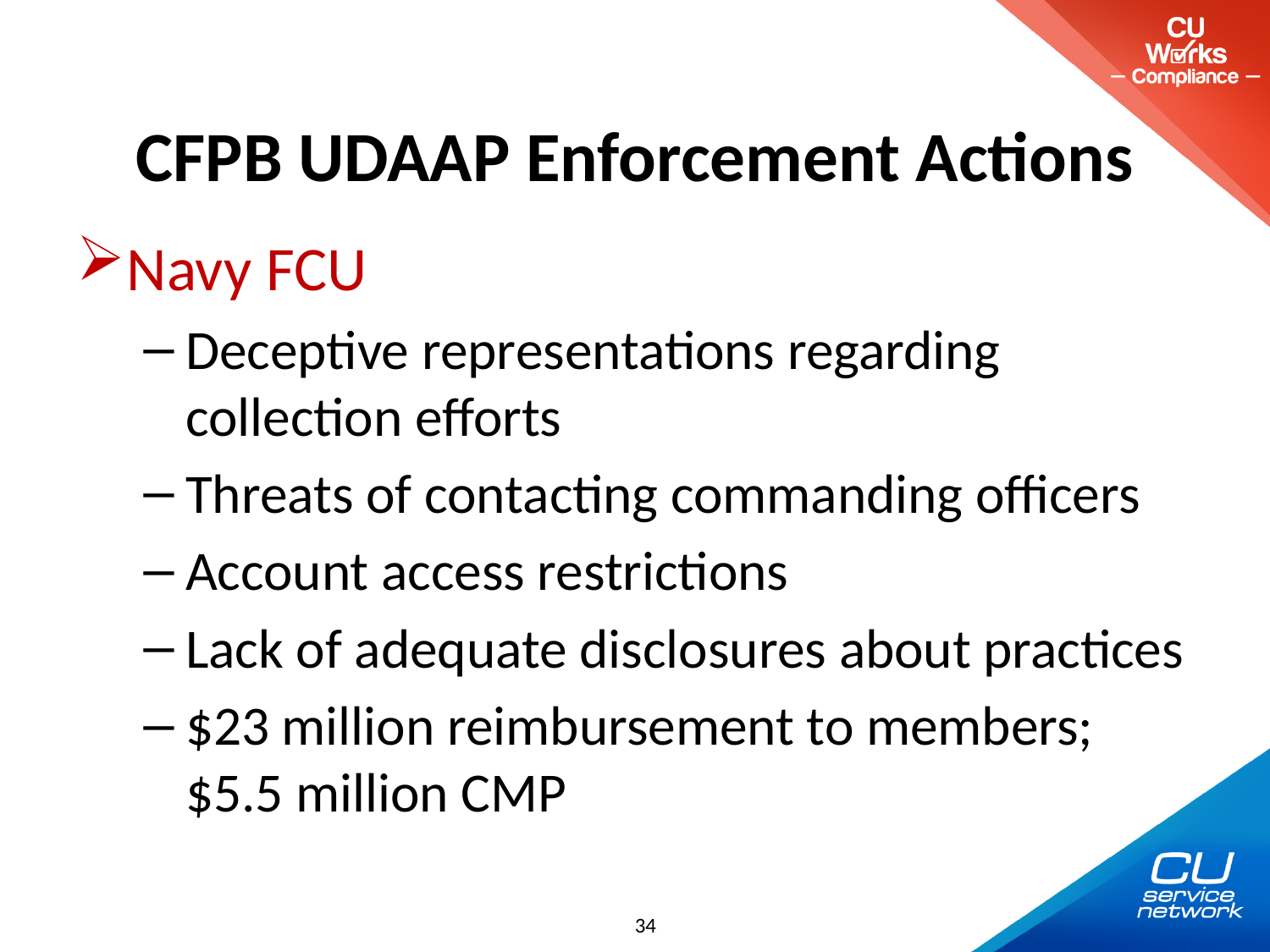

# CFPB UDAAP Enforcement Actions
Navy FCU
Deceptive representations regarding collection efforts
Threats of contacting commanding officers
Account access restrictions
Lack of adequate disclosures about practices
$23 million reimbursement to members; $5.5 million CMP

34